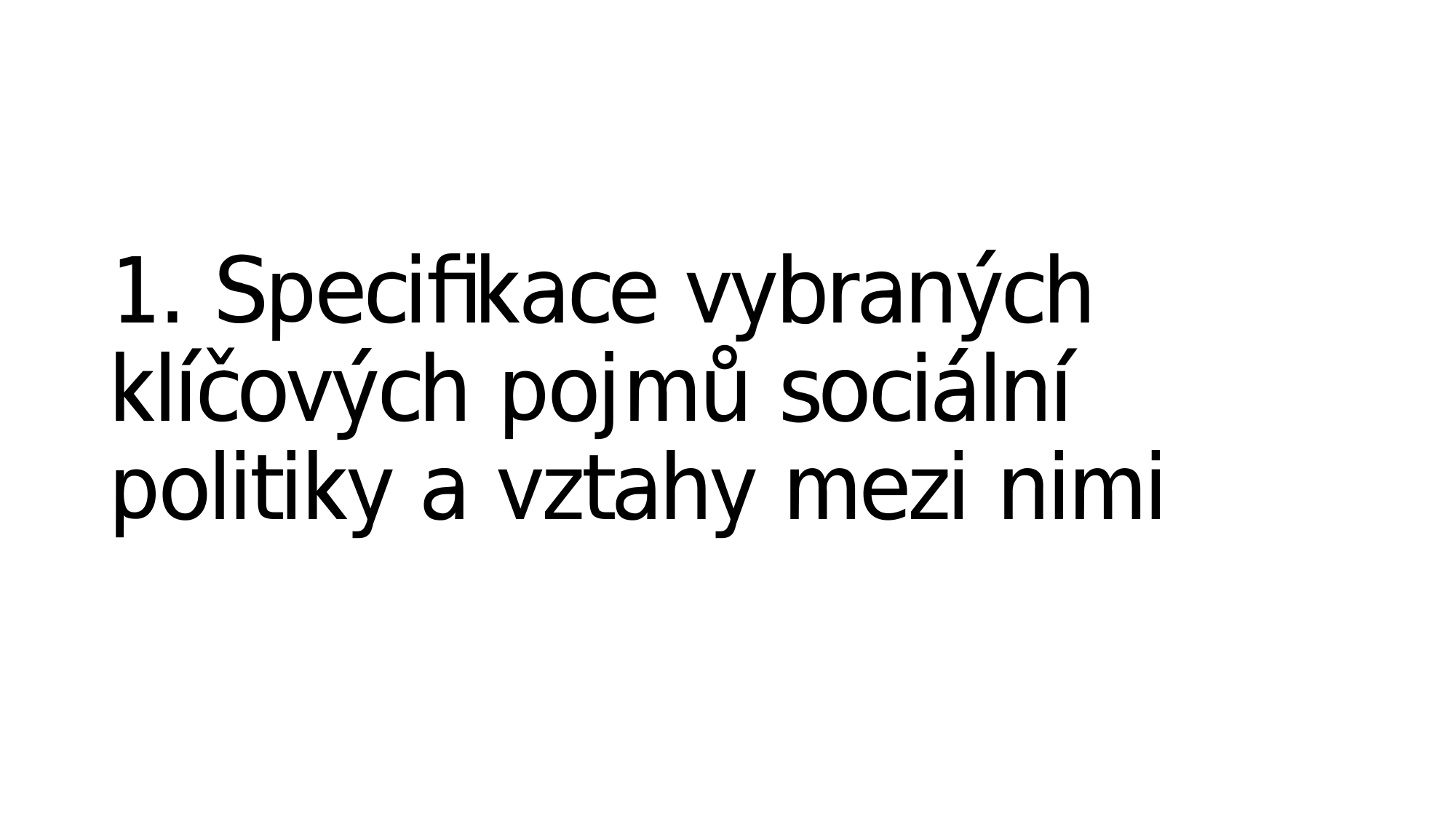

# 1. Specifikace vybraných klíčových pojmů sociální politiky a vztahy mezi nimi